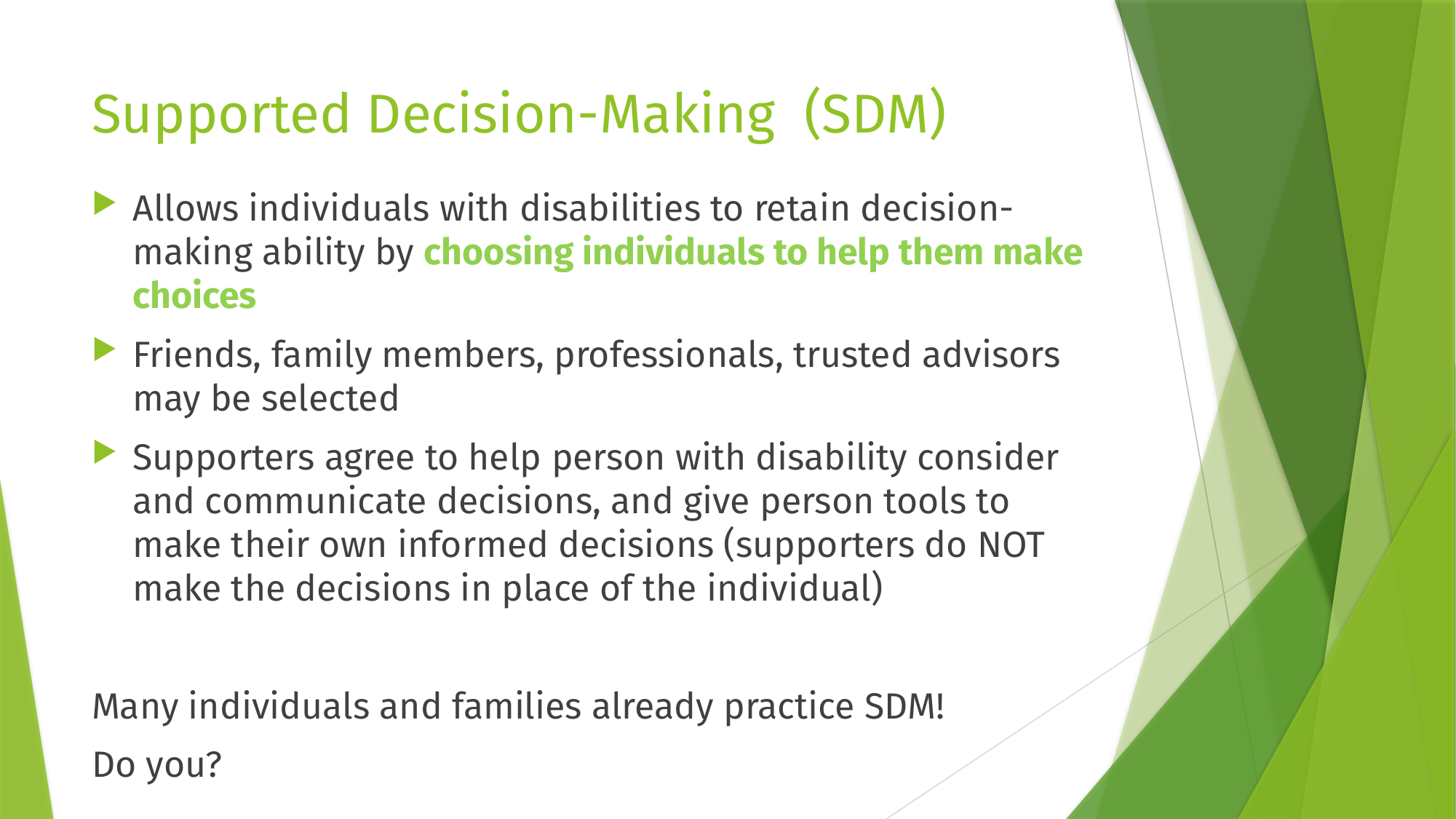

# Supported Decision-Making  (SDM)
Allows individuals with disabilities to retain decision-making ability by choosing individuals to help them make choices
Friends, family members, professionals, trusted advisors may be selected
Supporters agree to help person with disability consider and communicate decisions, and give person tools to make their own informed decisions (supporters do NOT make the decisions in place of the individual)

Many individuals and families already practice SDM!
Do you?